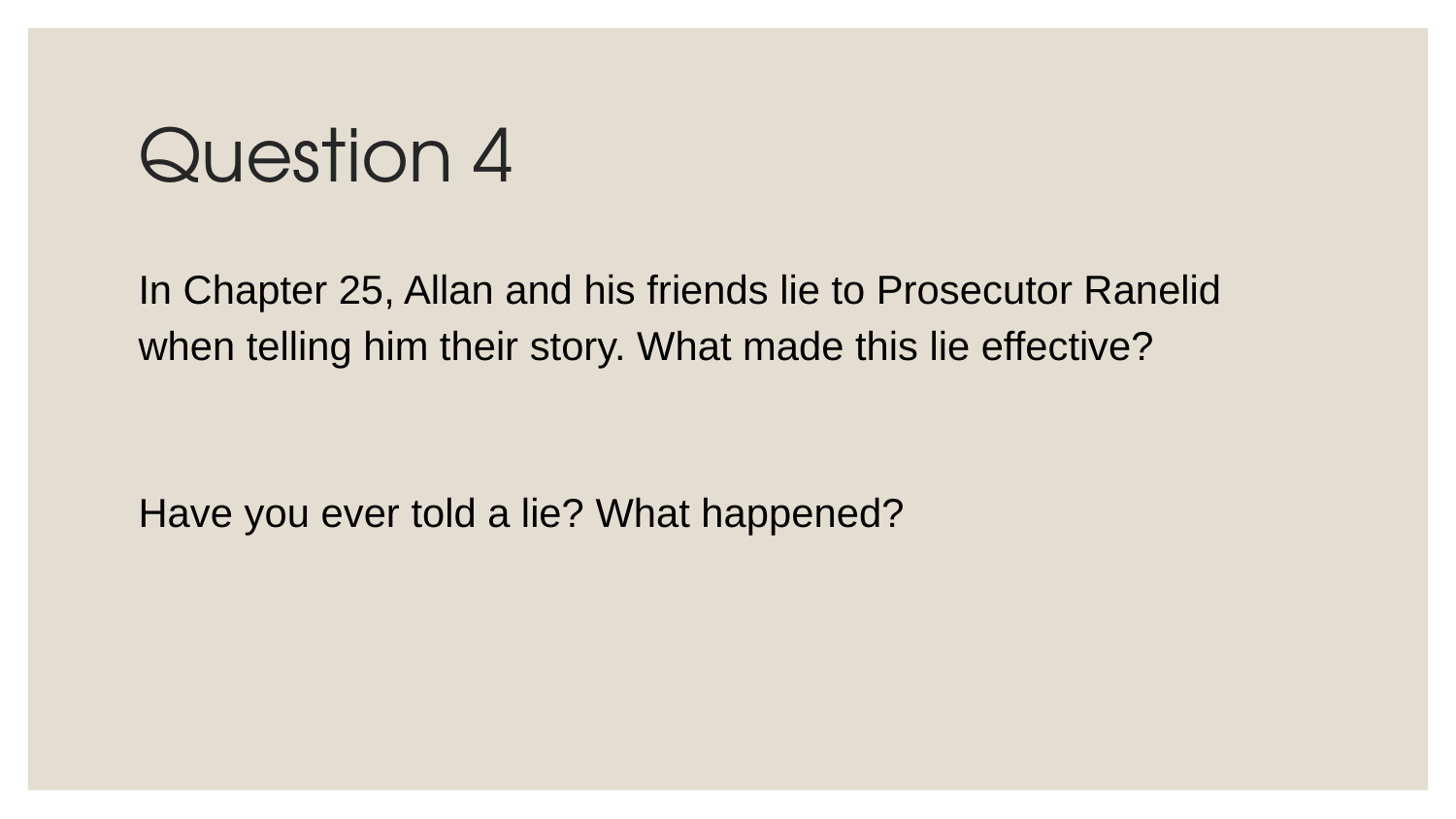

# Question 4
In Chapter 25, Allan and his friends lie to Prosecutor Ranelid when telling him their story. What made this lie effective?

Have you ever told a lie? What happened?